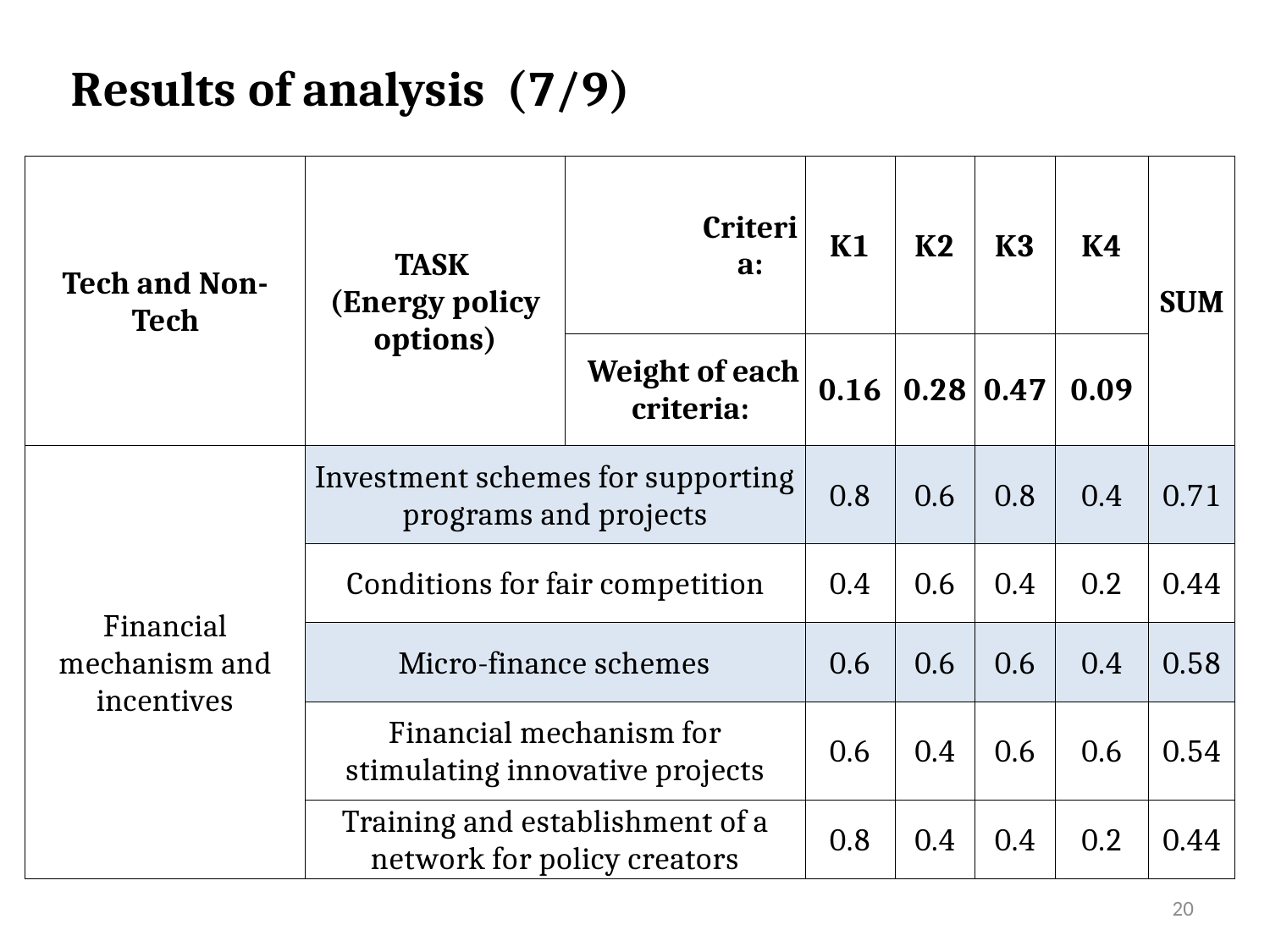

Results of analysis  (7/9)
| Tech and Non-Tech | TASK (Energy policy options) | Criteria: | K1 | K2 | K3 | K4 | SUM |
| --- | --- | --- | --- | --- | --- | --- | --- |
|  |  | Weight of each criteria: | 0.16 | 0.28 | 0.47 | 0.09 |  |
| Financial mechanism and incentives | Investment schemes for supporting programs and projects |  | 0.8 | 0.6 | 0.8 | 0.4 | 0.71 |
|  | Conditions for fair competition |  | 0.4 | 0.6 | 0.4 | 0.2 | 0.44 |
|  | Micro-finance schemes |  | 0.6 | 0.6 | 0.6 | 0.4 | 0.58 |
|  | Financial mechanism for stimulating innovative projects |  | 0.6 | 0.4 | 0.6 | 0.6 | 0.54 |
|  | Training and establishment of a network for policy creators |  | 0.8 | 0.4 | 0.4 | 0.2 | 0.44 |
20